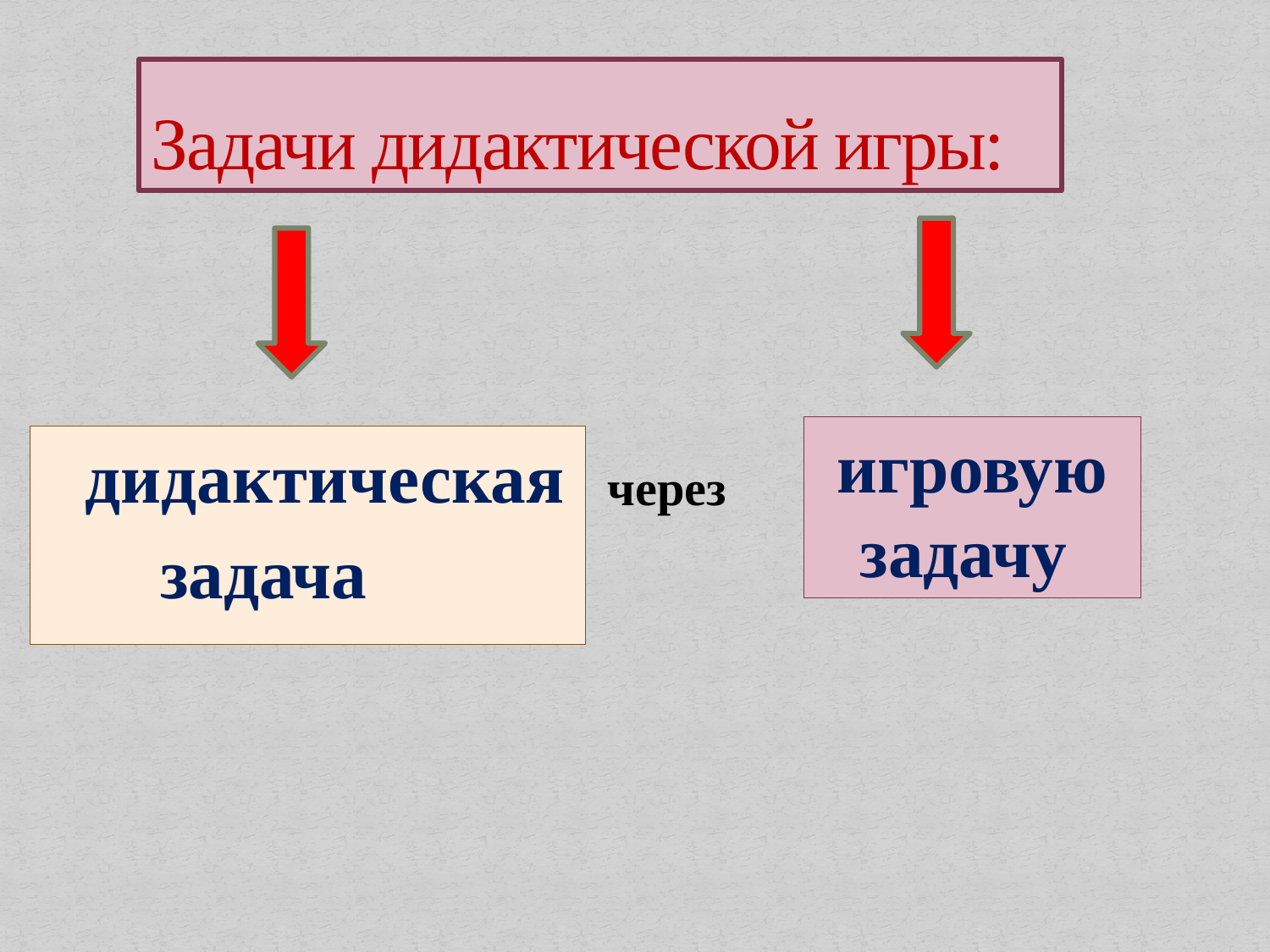

Задачи дидактической игры:

игровую
задачу
  дидактическая
задача
через